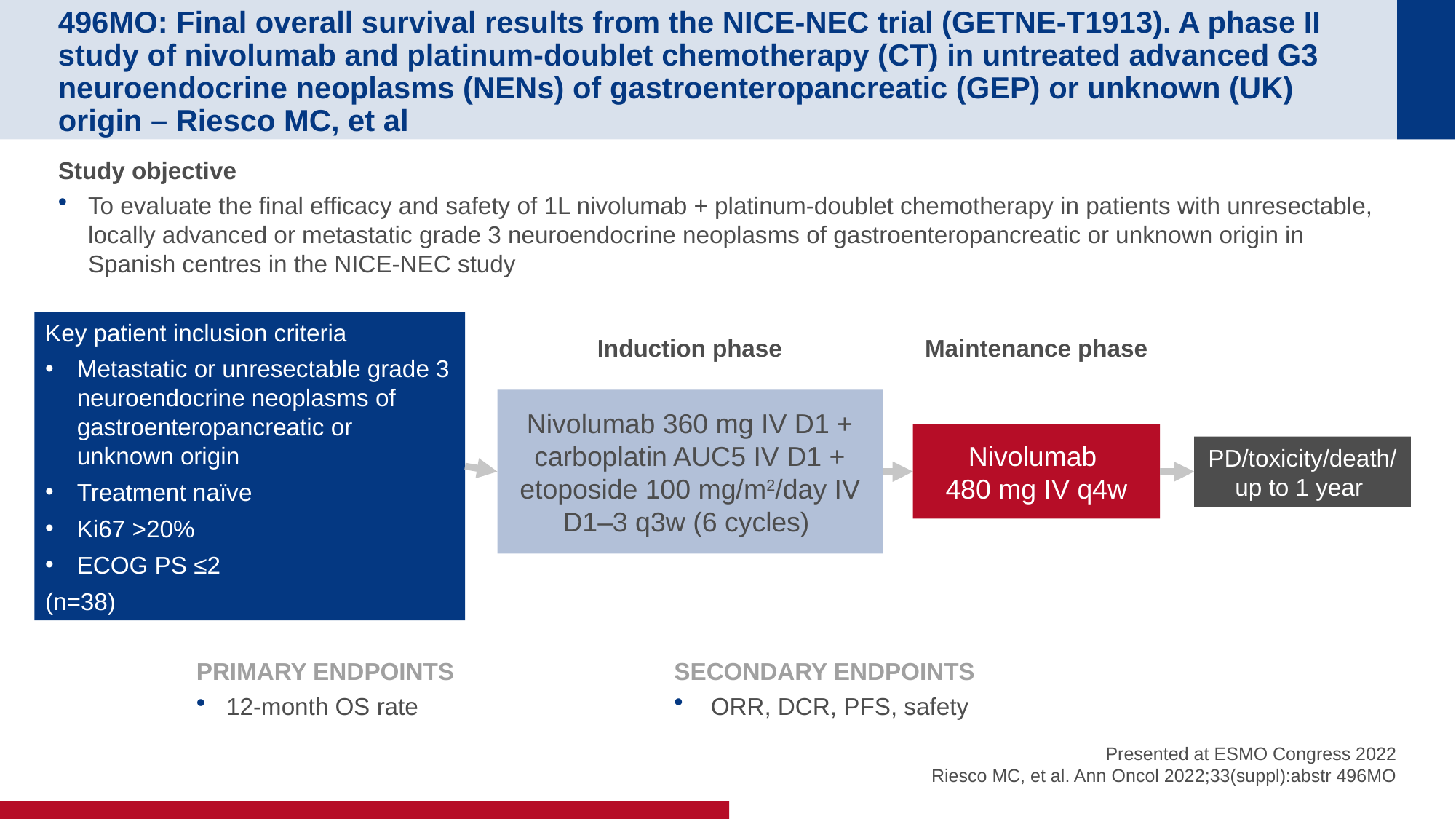

# 496MO: Final overall survival results from the NICE-NEC trial (GETNE-T1913). A phase II study of nivolumab and platinum-doublet chemotherapy (CT) in untreated advanced G3 neuroendocrine neoplasms (NENs) of gastroenteropancreatic (GEP) or unknown (UK) origin – Riesco MC, et al
Study objective
To evaluate the final efficacy and safety of 1L nivolumab + platinum-doublet chemotherapy in patients with unresectable, locally advanced or metastatic grade 3 neuroendocrine neoplasms of gastroenteropancreatic or unknown origin in Spanish centres in the NICE-NEC study
Key patient inclusion criteria
Metastatic or unresectable grade 3 neuroendocrine neoplasms of gastroenteropancreatic or unknown origin
Treatment naïve
Ki67 >20%
ECOG PS ≤2
(n=38)
Induction phase
Maintenance phase
Nivolumab 360 mg IV D1 + carboplatin AUC5 IV D1 + etoposide 100 mg/m2/day IV D1–3 q3w (6 cycles)
Nivolumab
480 mg IV q4w
PD/toxicity/death/
up to 1 year
PRIMARY ENDPOINTS
12-month OS rate

SECONDARY ENDPOINTS
 ORR, DCR, PFS, safety
Presented at ESMO Congress 2022
Riesco MC, et al. Ann Oncol 2022;33(suppl):abstr 496MO